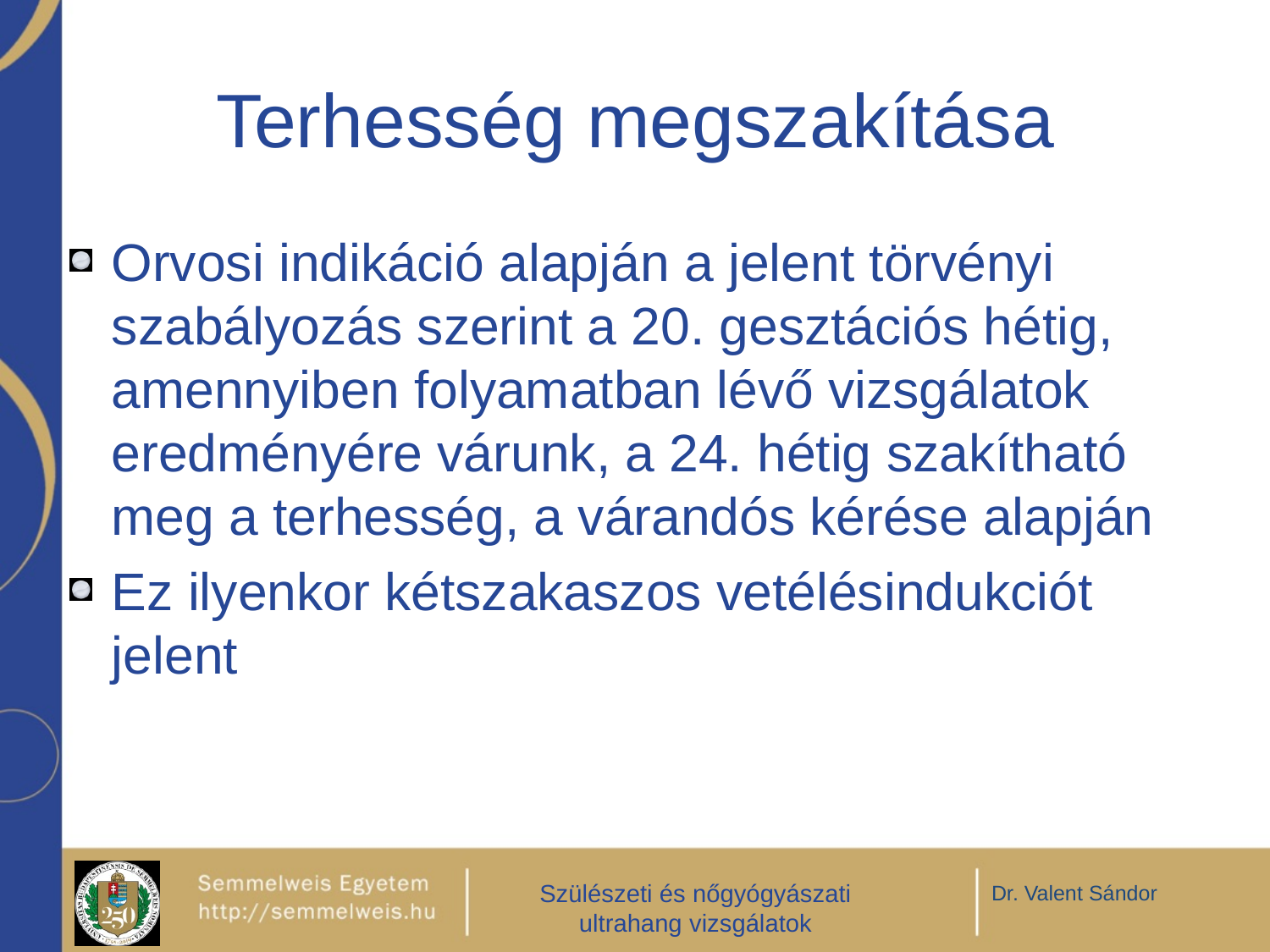

# Terhesség megszakítása
Orvosi indikáció alapján a jelent törvényi szabályozás szerint a 20. gesztációs hétig, amennyiben folyamatban lévő vizsgálatok eredményére várunk, a 24. hétig szakítható meg a terhesség, a várandós kérése alapján
Ez ilyenkor kétszakaszos vetélésindukciót jelent